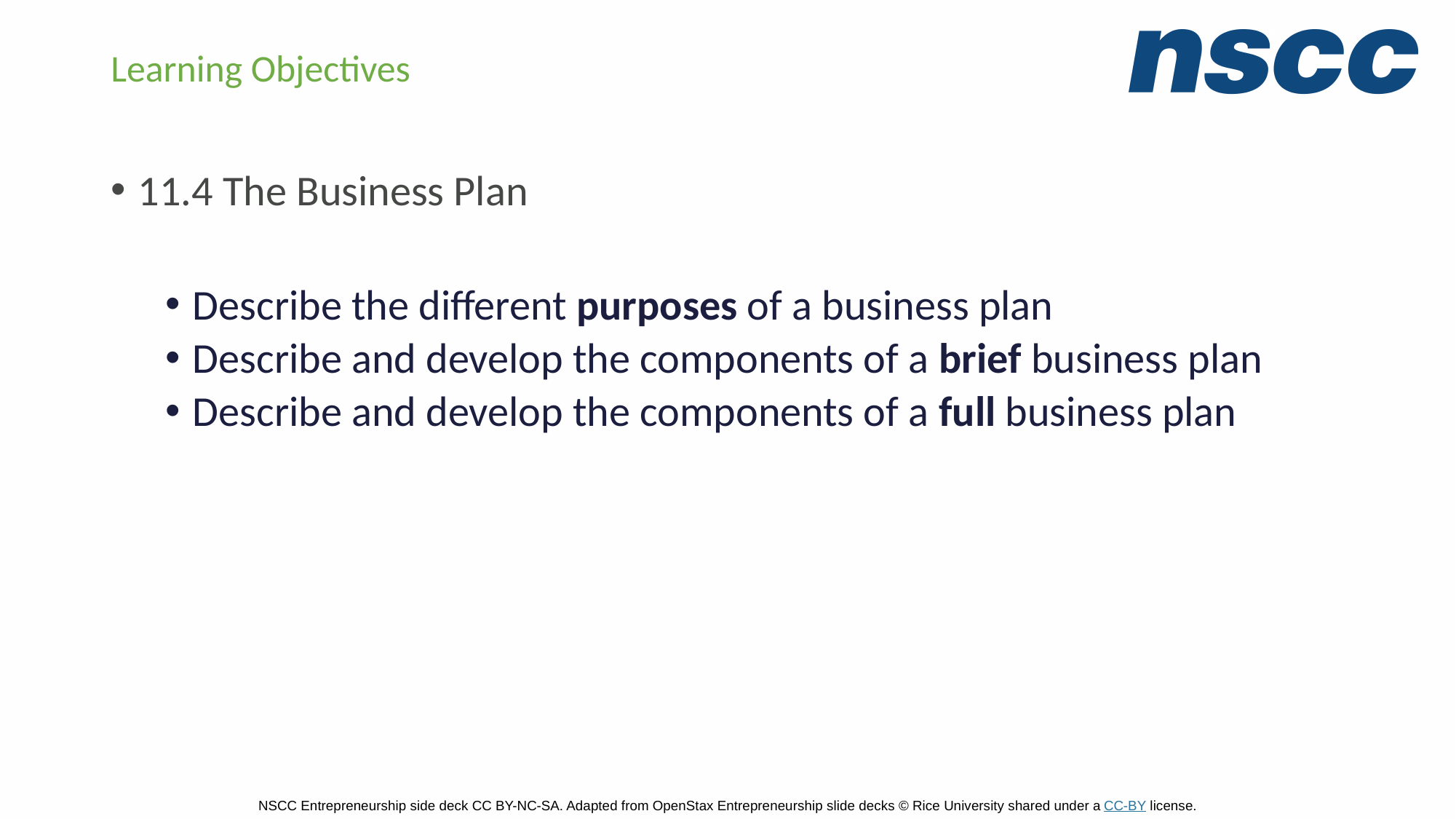

# Learning Objectives
11.4 The Business Plan

Describe the different purposes of a business plan
Describe and develop the components of a brief business plan
Describe and develop the components of a full business plan